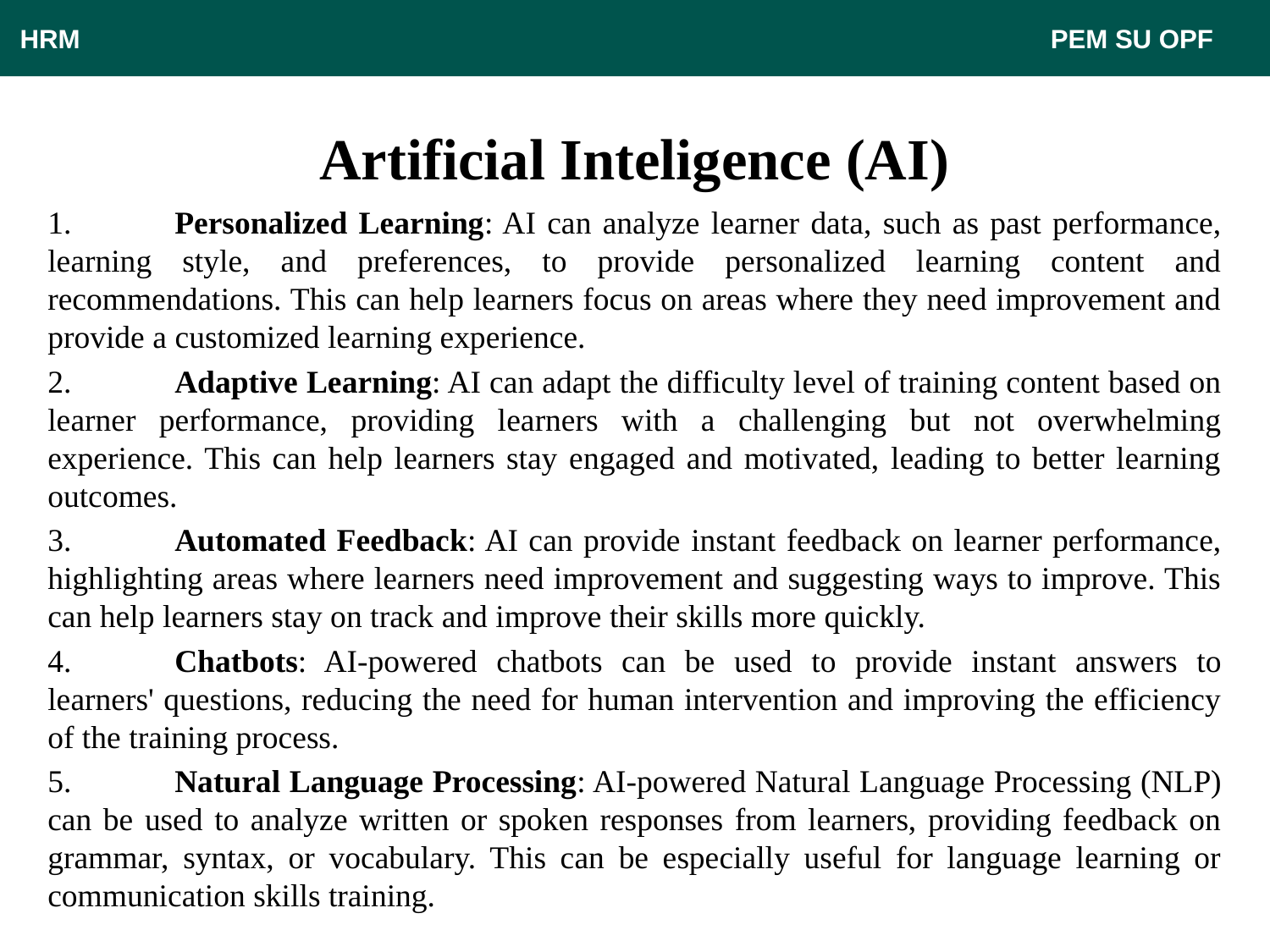

HRM								   PEM SU OPF
# Artificial Inteligence (AI)
1.	Personalized Learning: AI can analyze learner data, such as past performance, learning style, and preferences, to provide personalized learning content and recommendations. This can help learners focus on areas where they need improvement and provide a customized learning experience.
2.	Adaptive Learning: AI can adapt the difficulty level of training content based on learner performance, providing learners with a challenging but not overwhelming experience. This can help learners stay engaged and motivated, leading to better learning outcomes.
3.	Automated Feedback: AI can provide instant feedback on learner performance, highlighting areas where learners need improvement and suggesting ways to improve. This can help learners stay on track and improve their skills more quickly.
4.	Chatbots: AI-powered chatbots can be used to provide instant answers to learners' questions, reducing the need for human intervention and improving the efficiency of the training process.
5.	Natural Language Processing: AI-powered Natural Language Processing (NLP) can be used to analyze written or spoken responses from learners, providing feedback on grammar, syntax, or vocabulary. This can be especially useful for language learning or communication skills training.